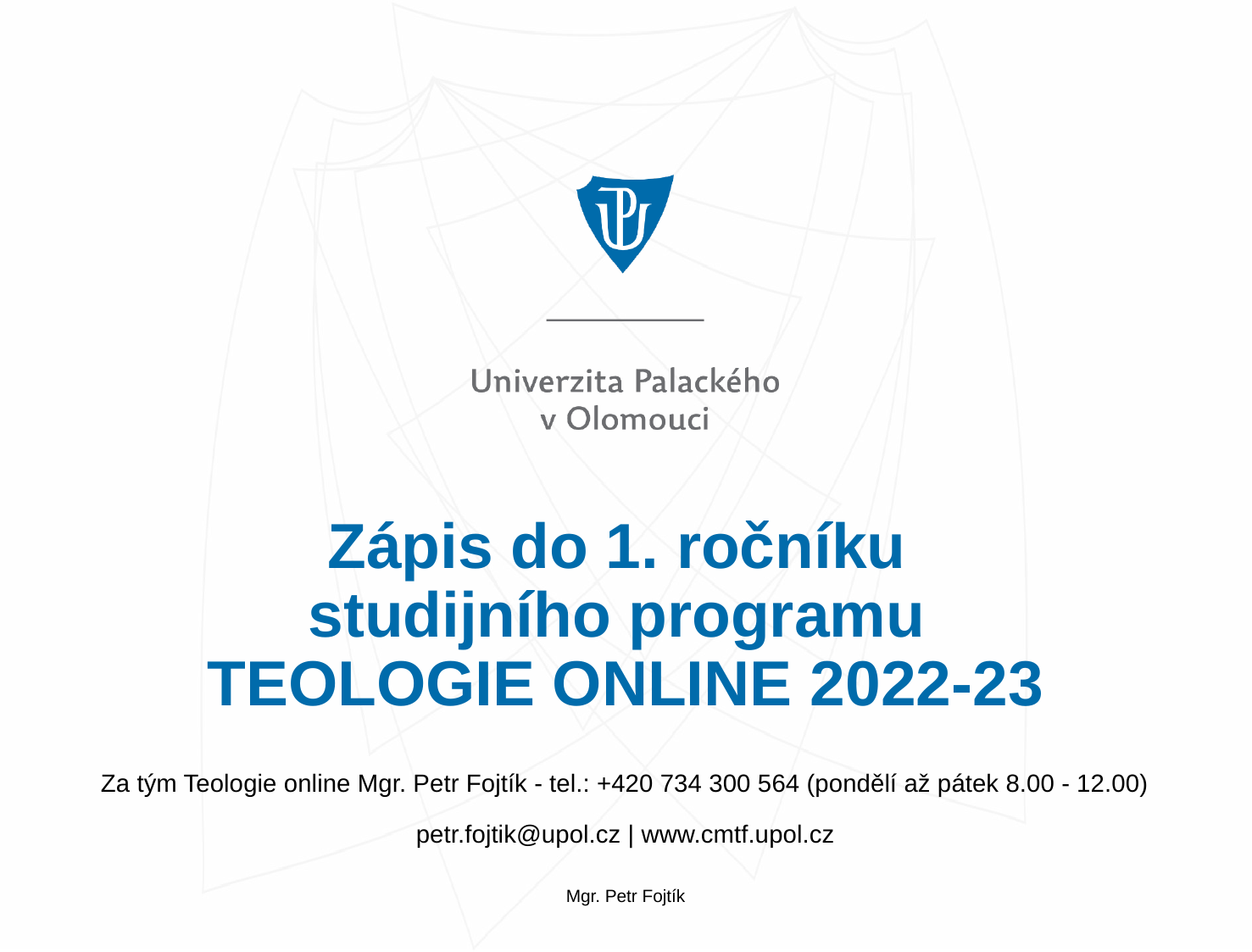

# Zápis do 1. ročníku studijního programu TEOLOGIE ONLINE 2022-23
Za tým Teologie online Mgr. Petr Fojtík - tel.: +420 734 300 564 (pondělí až pátek 8.00 - 12.00)
petr.fojtik@upol.cz | www.cmtf.upol.cz

Mgr. Petr Fojtík